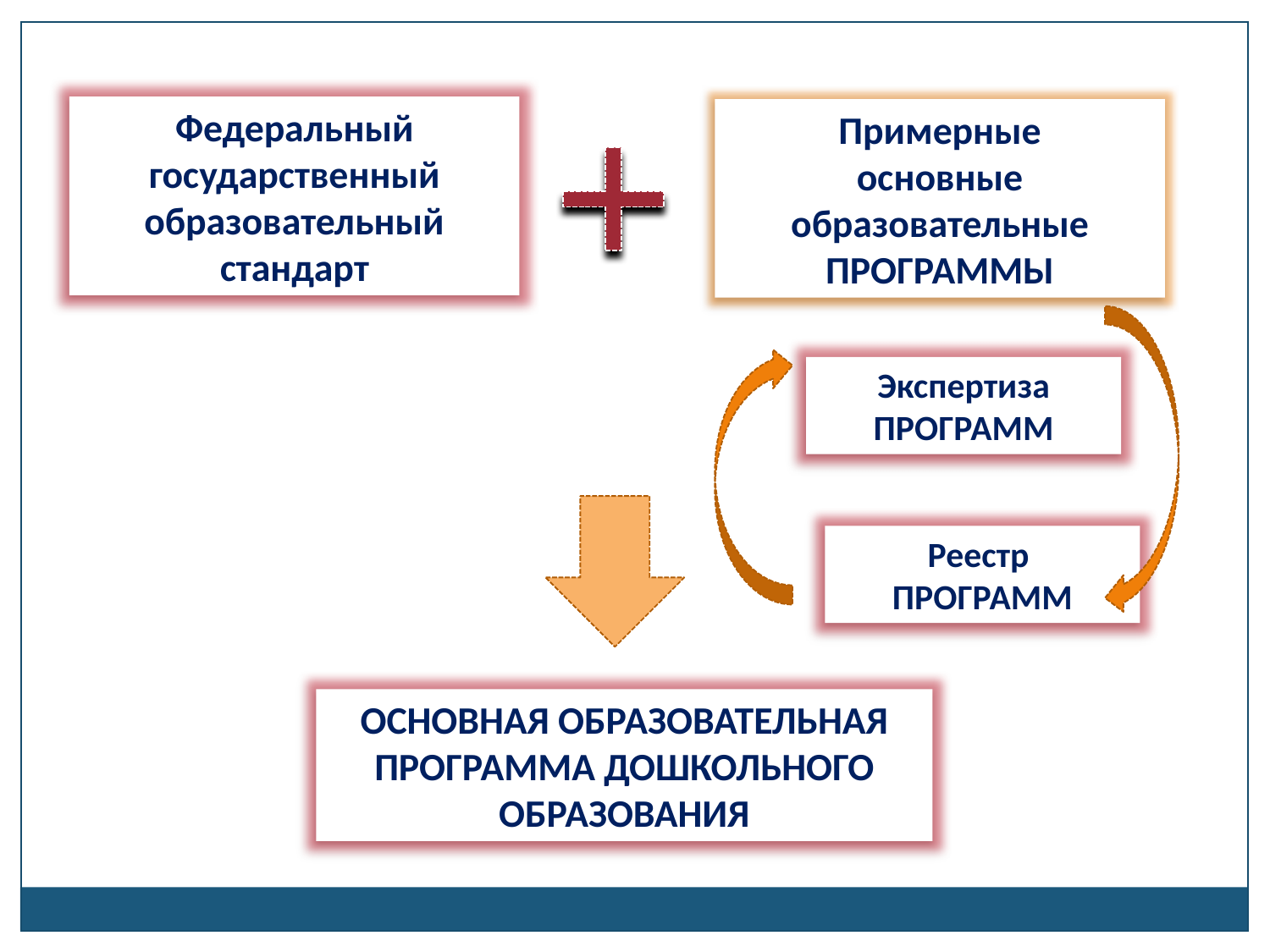

Федеральный государственный образовательный стандарт
Примерные
основные образовательные ПРОГРАММЫ

Экспертиза ПРОГРАММ

Реестр
ПРОГРАММ
ОСНОВНАЯ ОБРАЗОВАТЕЛЬНАЯ ПРОГРАММА ДОШКОЛЬНОГО ОБРАЗОВАНИЯ